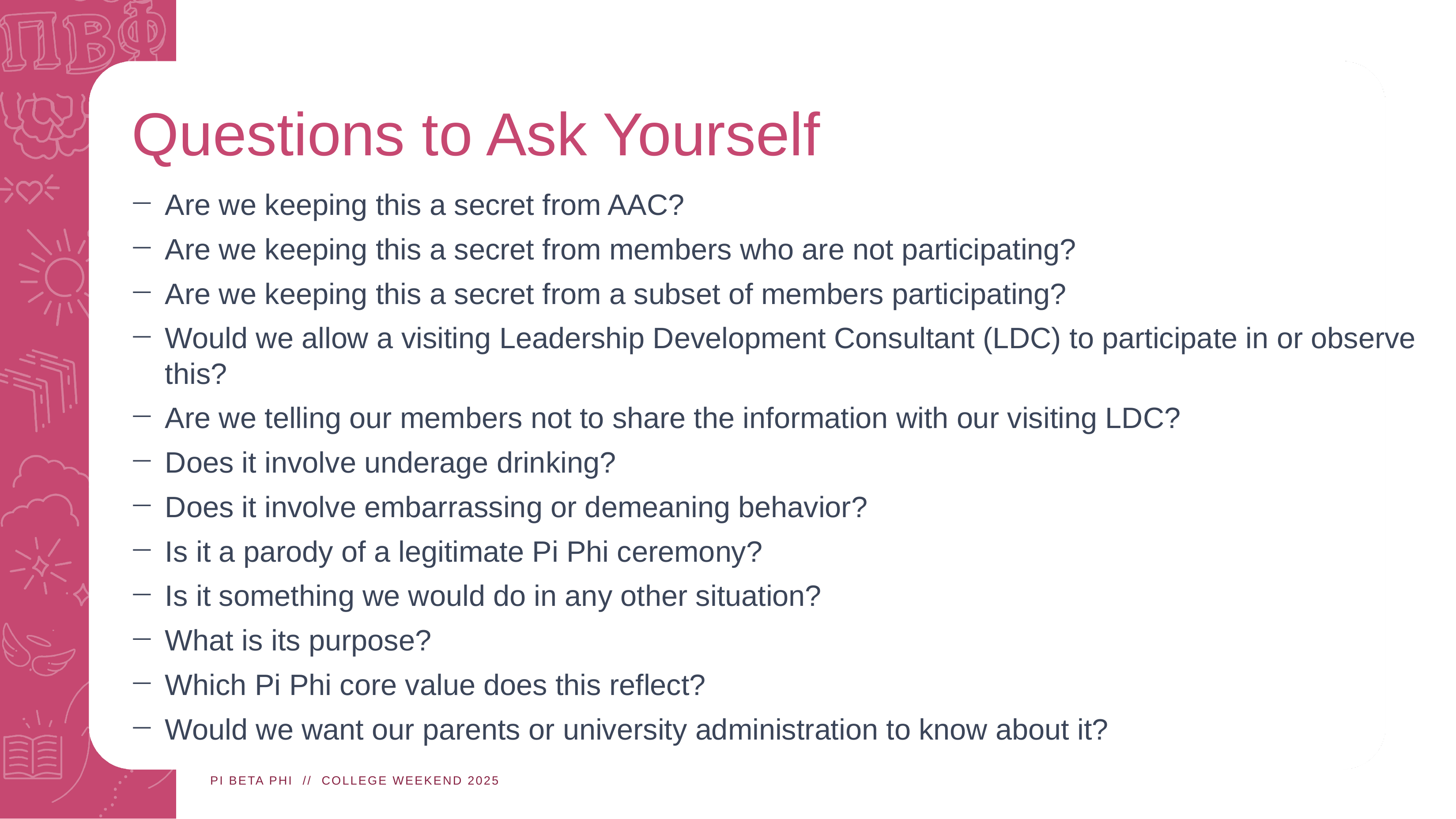

# Questions to Ask Yourself
Are we keeping this a secret from AAC?​
Are we keeping this a secret from members who are not participating? ​
Are we keeping this a secret from a subset of members participating?​
Would we allow a visiting Leadership Development Consultant (LDC) to participate in or observe this?​
Are we telling our members not to share the information with our visiting LDC?
Does it involve underage drinking? ​
Does it involve embarrassing or demeaning behavior?​
Is it a parody of a legitimate Pi Phi ceremony? ​
Is it something we would do in any other situation? ​
What is its purpose? ​
Which Pi Phi core value does this reflect? ​
Would we want our parents or university administration to know about it?